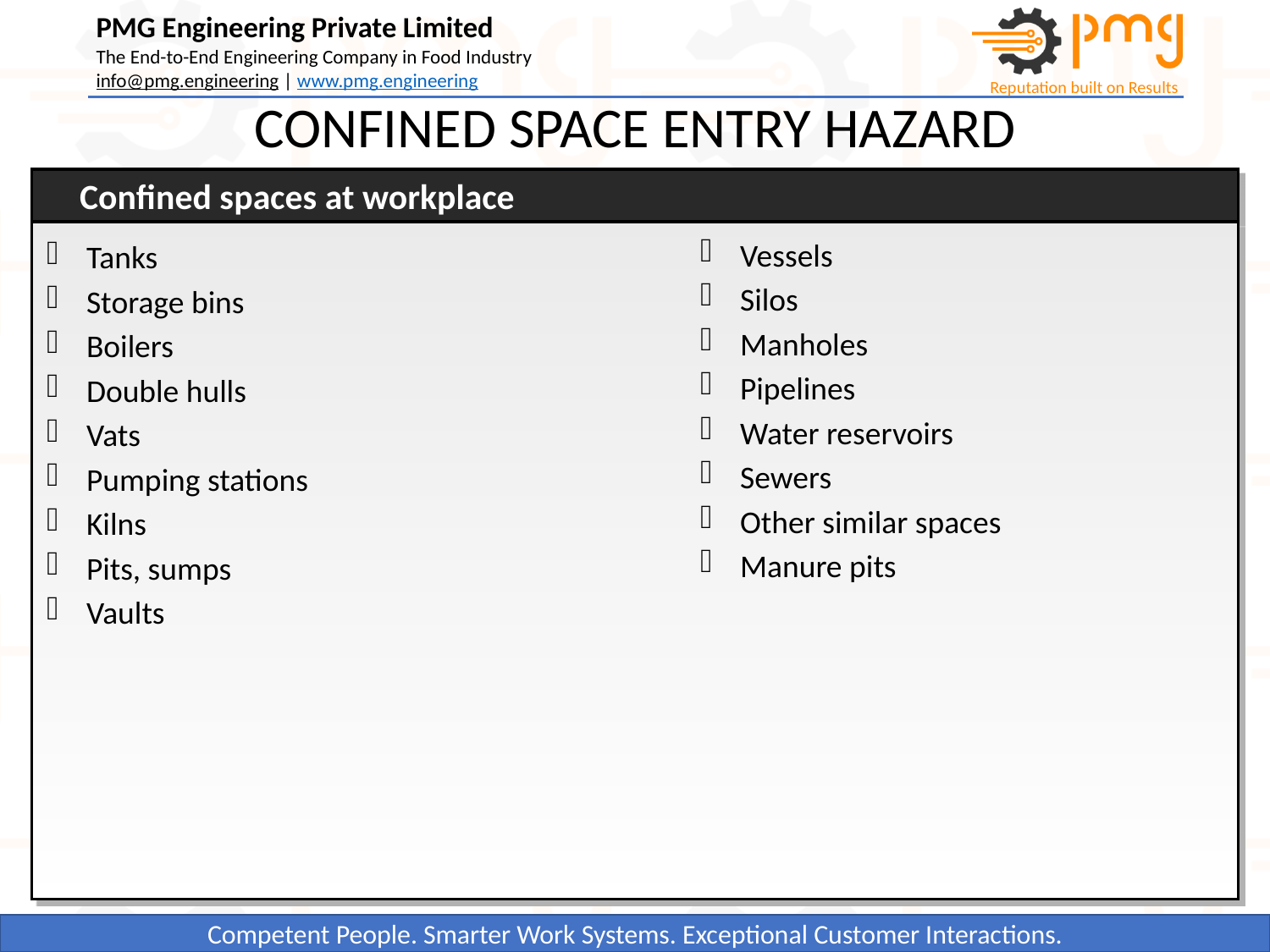

CONFINED SPACE ENTRY HAZARD
 Confined spaces at workplace
Tanks
Storage bins
Boilers
Double hulls
Vats
Pumping stations
Kilns
Pits, sumps
Vaults

Vessels
Silos
Manholes
Pipelines
Water reservoirs
Sewers
Other similar spaces
Manure pits